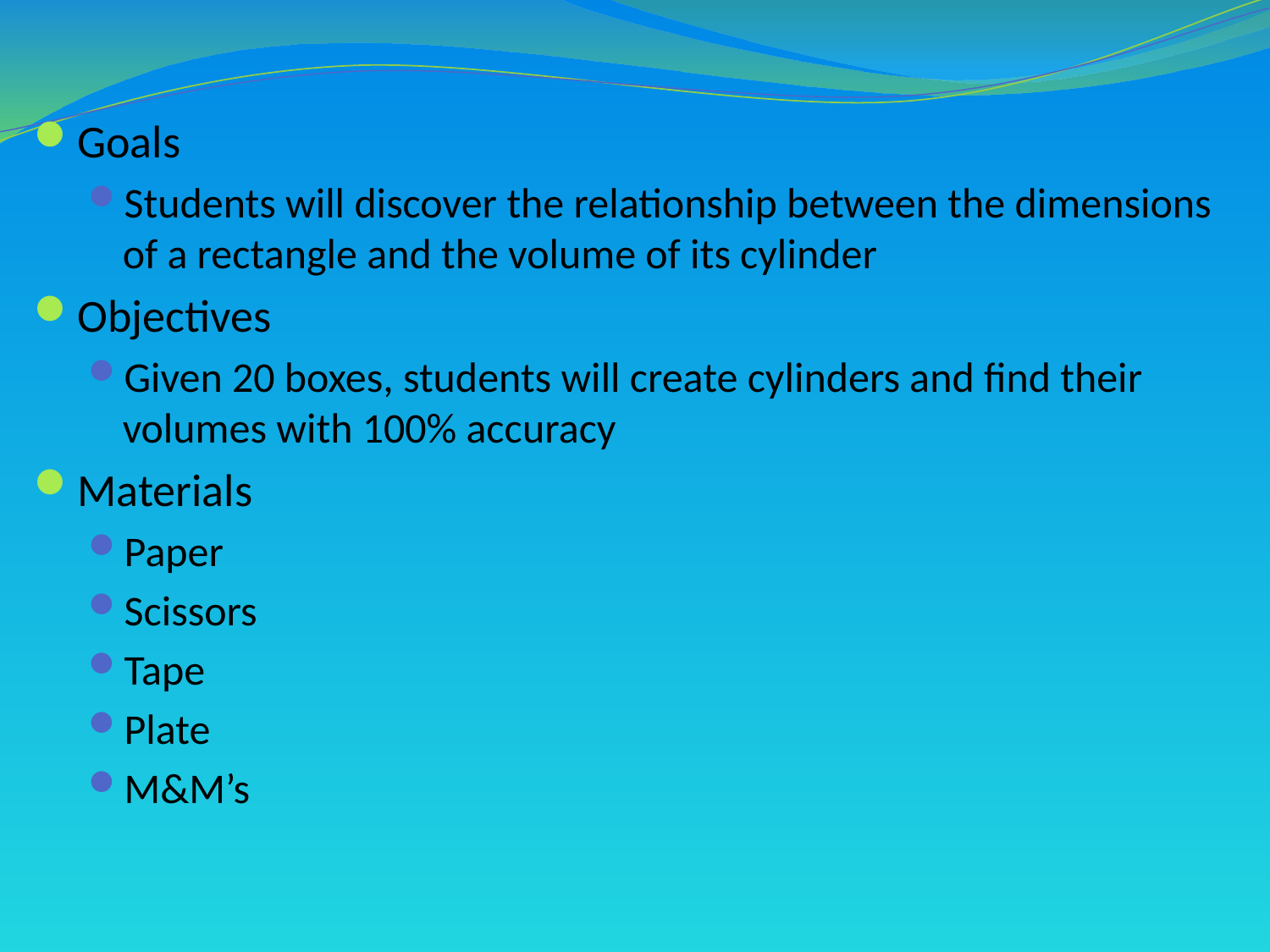

Goals
Students will discover the relationship between the dimensions of a rectangle and the volume of its cylinder
Objectives
Given 20 boxes, students will create cylinders and find their volumes with 100% accuracy
Materials
Paper
Scissors
Tape
Plate
M&M’s